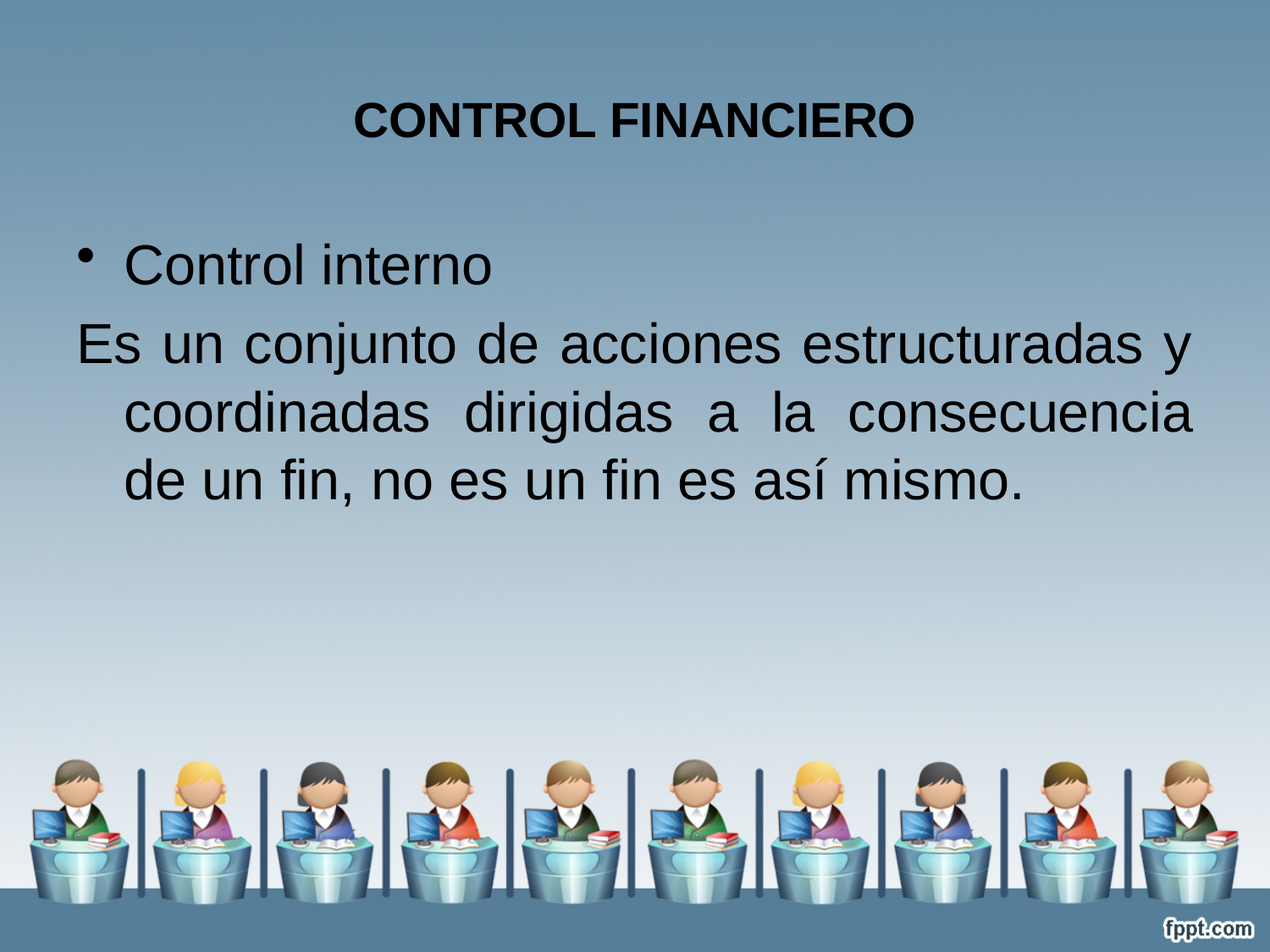

# CONTROL FINANCIERO
Control interno
Es un conjunto de acciones estructuradas y coordinadas dirigidas a la consecuencia de un fin, no es un fin es así mismo.